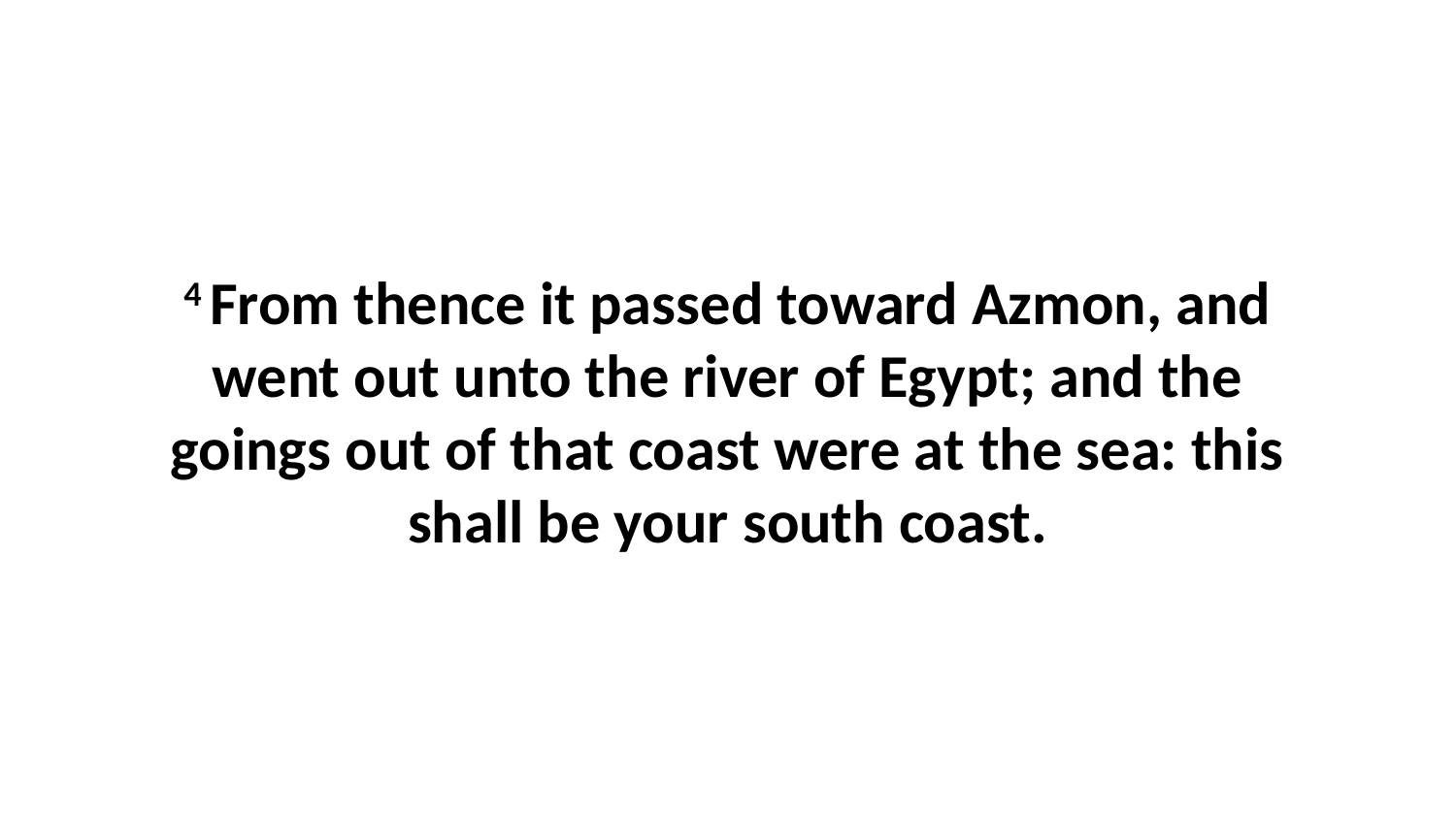

4 From thence it passed toward Azmon, and went out unto the river of Egypt; and the goings out of that coast were at the sea: this shall be your south coast.